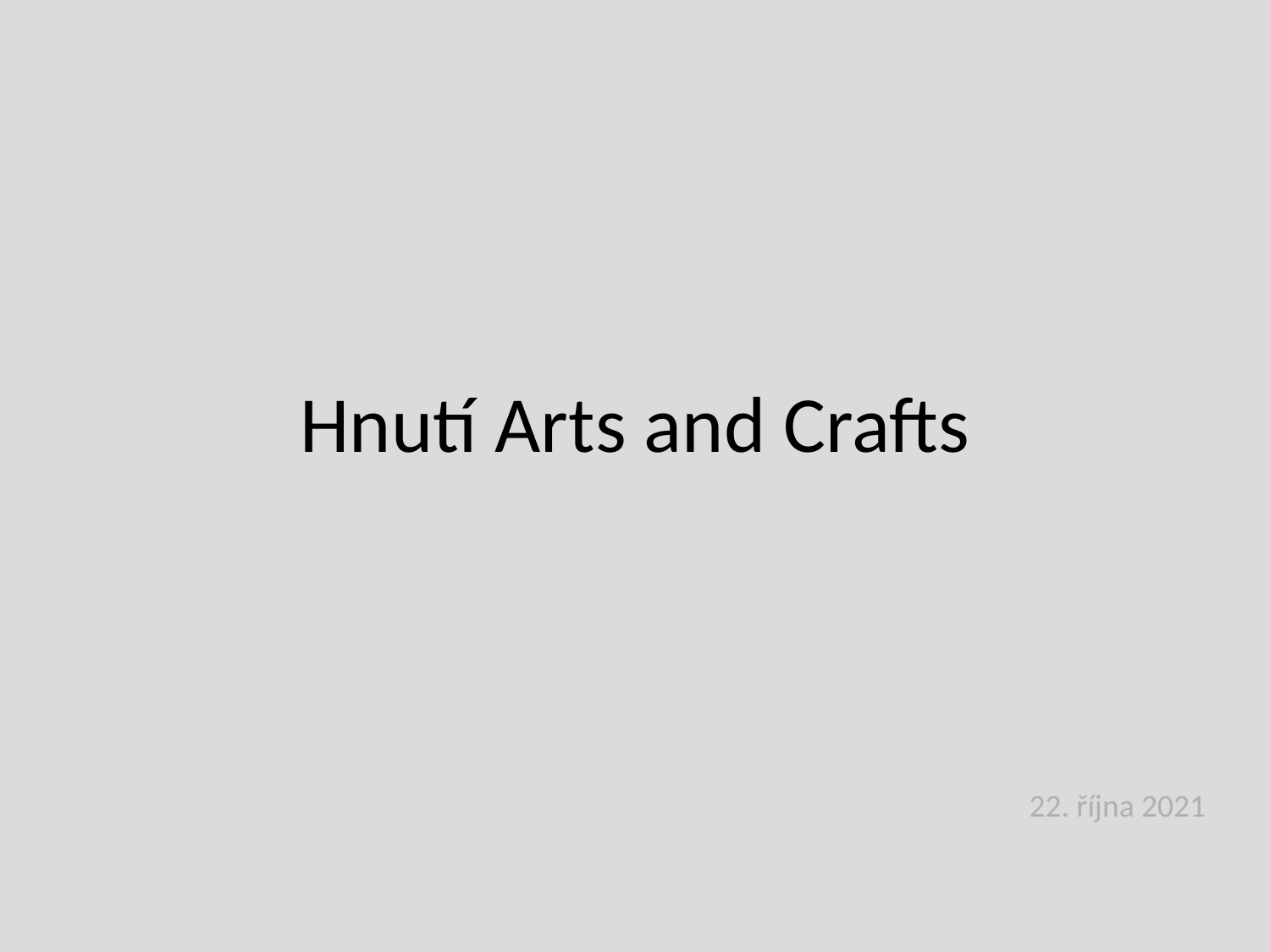

# Hnutí Arts and Crafts
22. října 2021